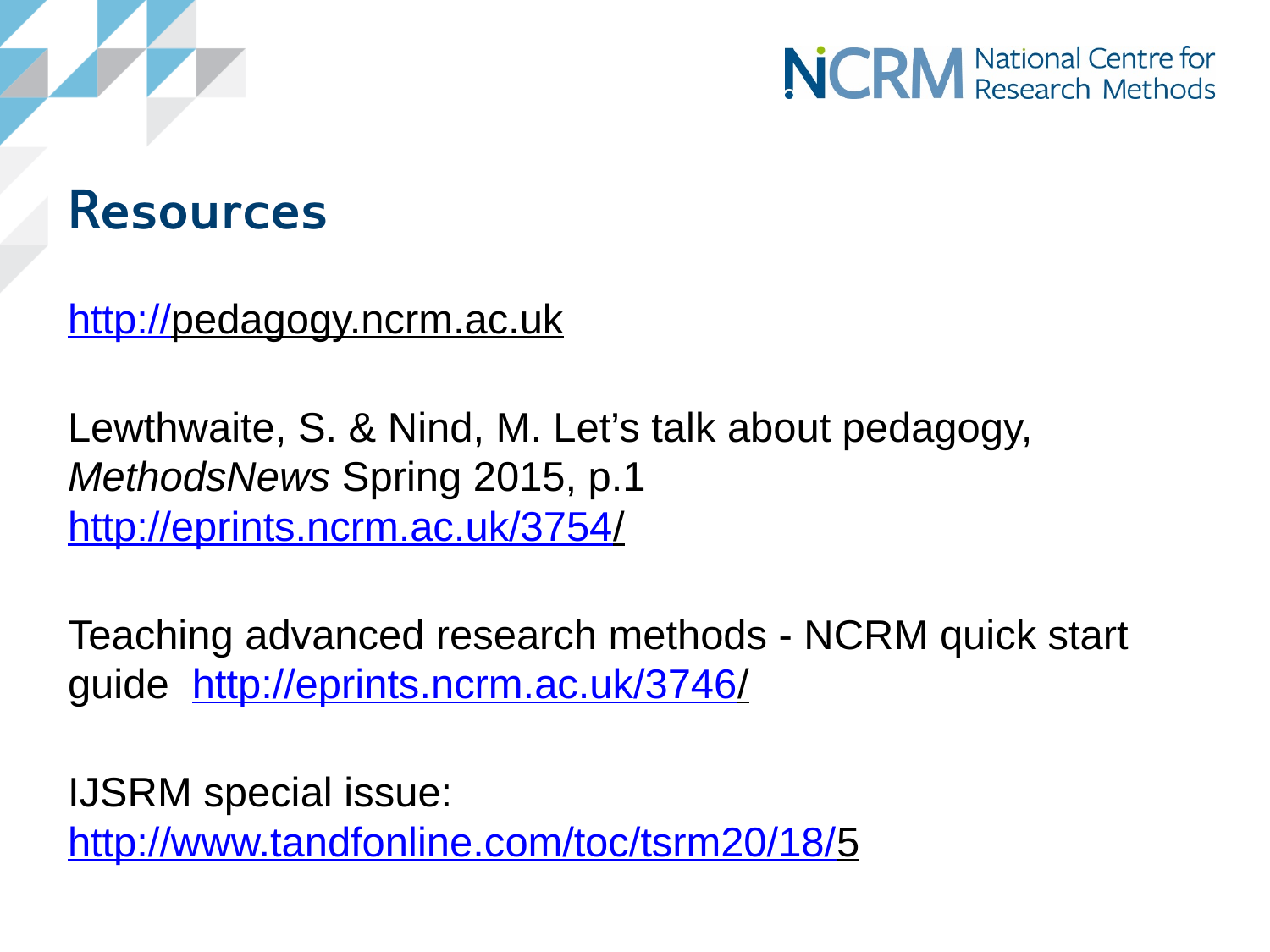

# Resources
http://pedagogy.ncrm.ac.uk
Lewthwaite, S. & Nind, M. Let’s talk about pedagogy, MethodsNews Spring 2015, p.1 http://eprints.ncrm.ac.uk/3754/
Teaching advanced research methods - NCRM quick start guide  http://eprints.ncrm.ac.uk/3746/
IJSRM special issue: http://www.tandfonline.com/toc/tsrm20/18/5